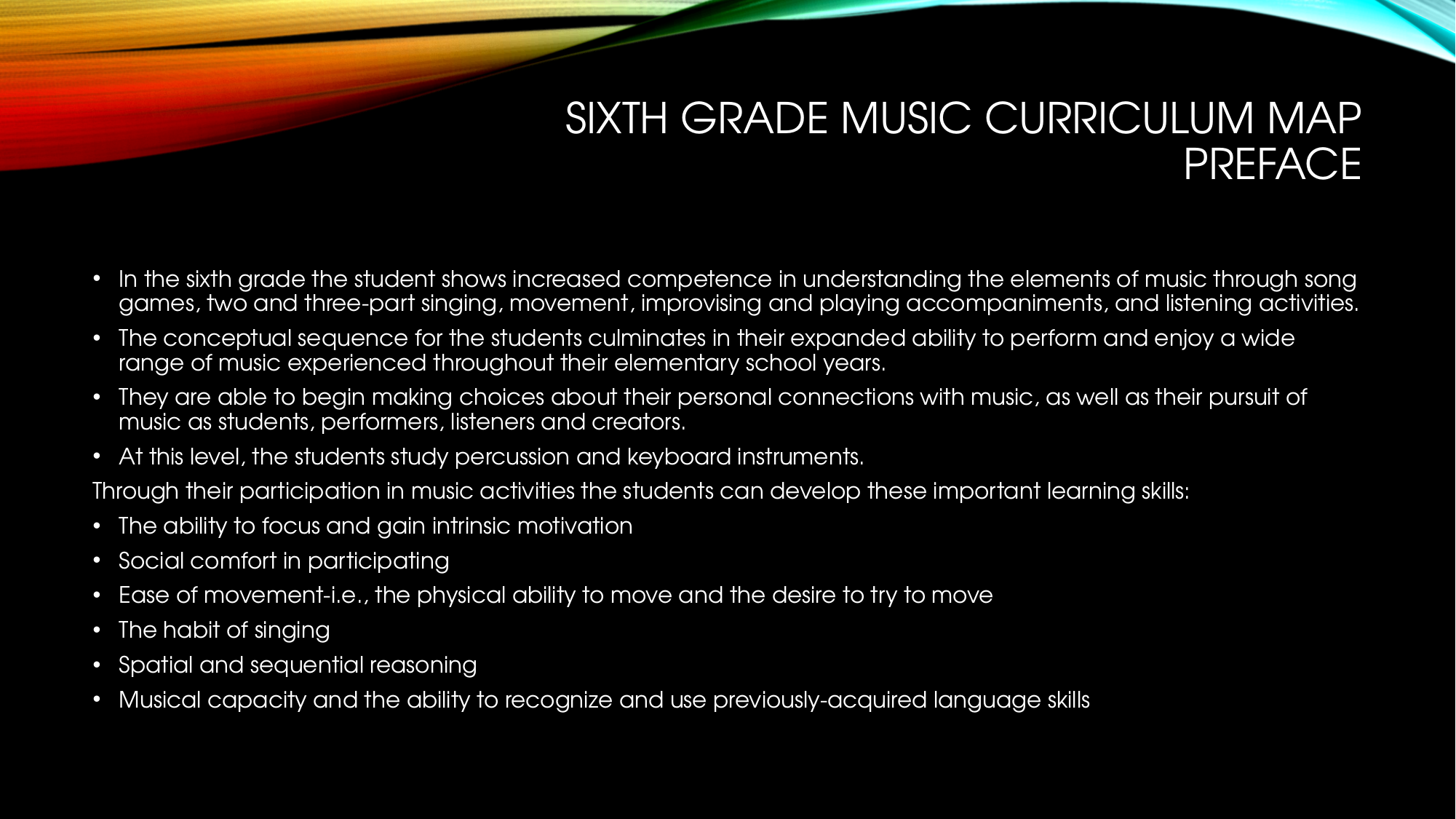

# Sixth Grade Music Curriculum Map Preface
In the sixth grade the student shows increased competence in understanding the elements of music through song games, two and three-part singing, movement, improvising and playing accompaniments, and listening activities.
The conceptual sequence for the students culminates in their expanded ability to perform and enjoy a wide range of music experienced throughout their elementary school years.
They are able to begin making choices about their personal connections with music, as well as their pursuit of music as students, performers, listeners and creators.
At this level, the students study percussion and keyboard instruments.
Through their participation in music activities the students can develop these important learning skills:
The ability to focus and gain intrinsic motivation
Social comfort in participating
Ease of movement-i.e., the physical ability to move and the desire to try to move
The habit of singing
Spatial and sequential reasoning
Musical capacity and the ability to recognize and use previously-acquired language skills